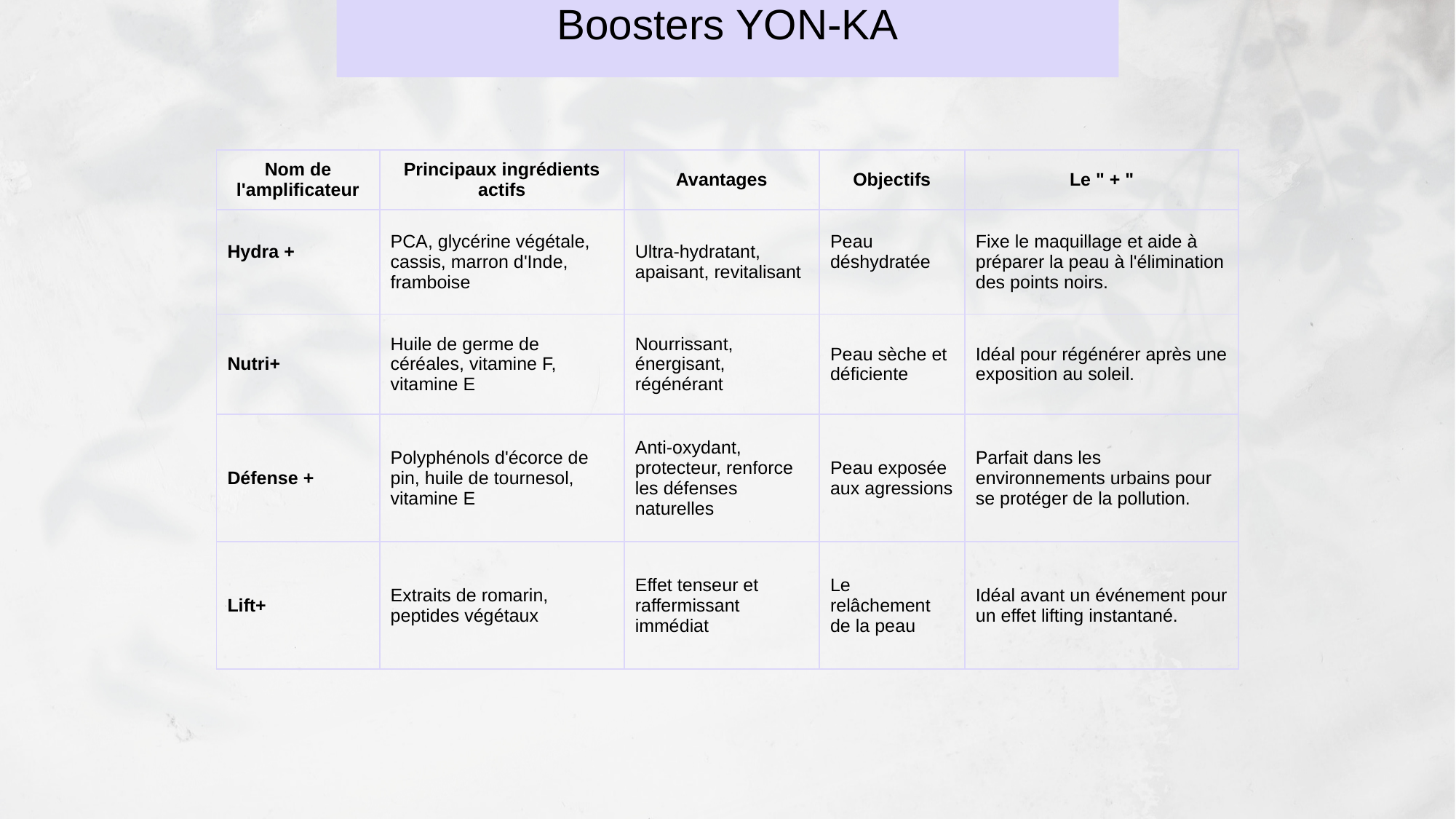

# Boosters YON-KA
| Nom de l'amplificateur | Principaux ingrédients actifs | Avantages | Objectifs | Le " + " |
| --- | --- | --- | --- | --- |
| Hydra + | PCA, glycérine végétale, cassis, marron d'Inde, framboise | Ultra-hydratant, apaisant, revitalisant | Peau déshydratée | Fixe le maquillage et aide à préparer la peau à l'élimination des points noirs. |
| Nutri+ | Huile de germe de céréales, vitamine F, vitamine E | Nourrissant, énergisant, régénérant | Peau sèche et déficiente | Idéal pour régénérer après une exposition au soleil. |
| Défense + | Polyphénols d'écorce de pin, huile de tournesol, vitamine E | Anti-oxydant, protecteur, renforce les défenses naturelles | Peau exposée aux agressions | Parfait dans les environnements urbains pour se protéger de la pollution. |
| Lift+ | Extraits de romarin, peptides végétaux | Effet tenseur et raffermissant immédiat | Le relâchement de la peau | Idéal avant un événement pour un effet lifting instantané. |